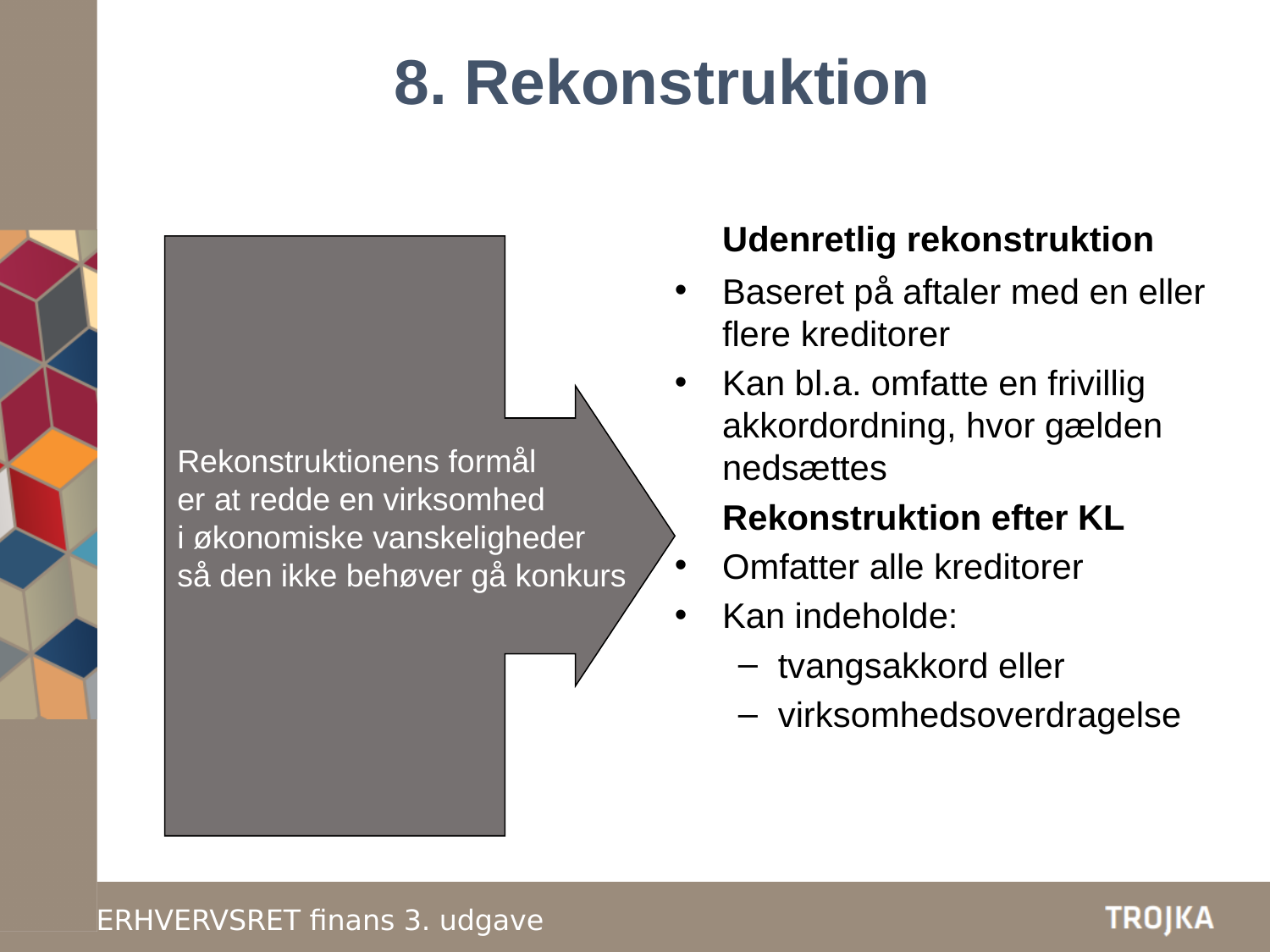

8. Rekonstruktion
	Udenretlig rekonstruktion
Baseret på aftaler med en eller flere kreditorer
Kan bl.a. omfatte en frivillig akkordordning, hvor gælden nedsættes
	Rekonstruktion efter KL
Omfatter alle kreditorer
Kan indeholde:
tvangsakkord eller
virksomhedsoverdragelse
Rekonstruktionens formål
er at redde en virksomhed
i økonomiske vanskeligheder
så den ikke behøver gå konkurs